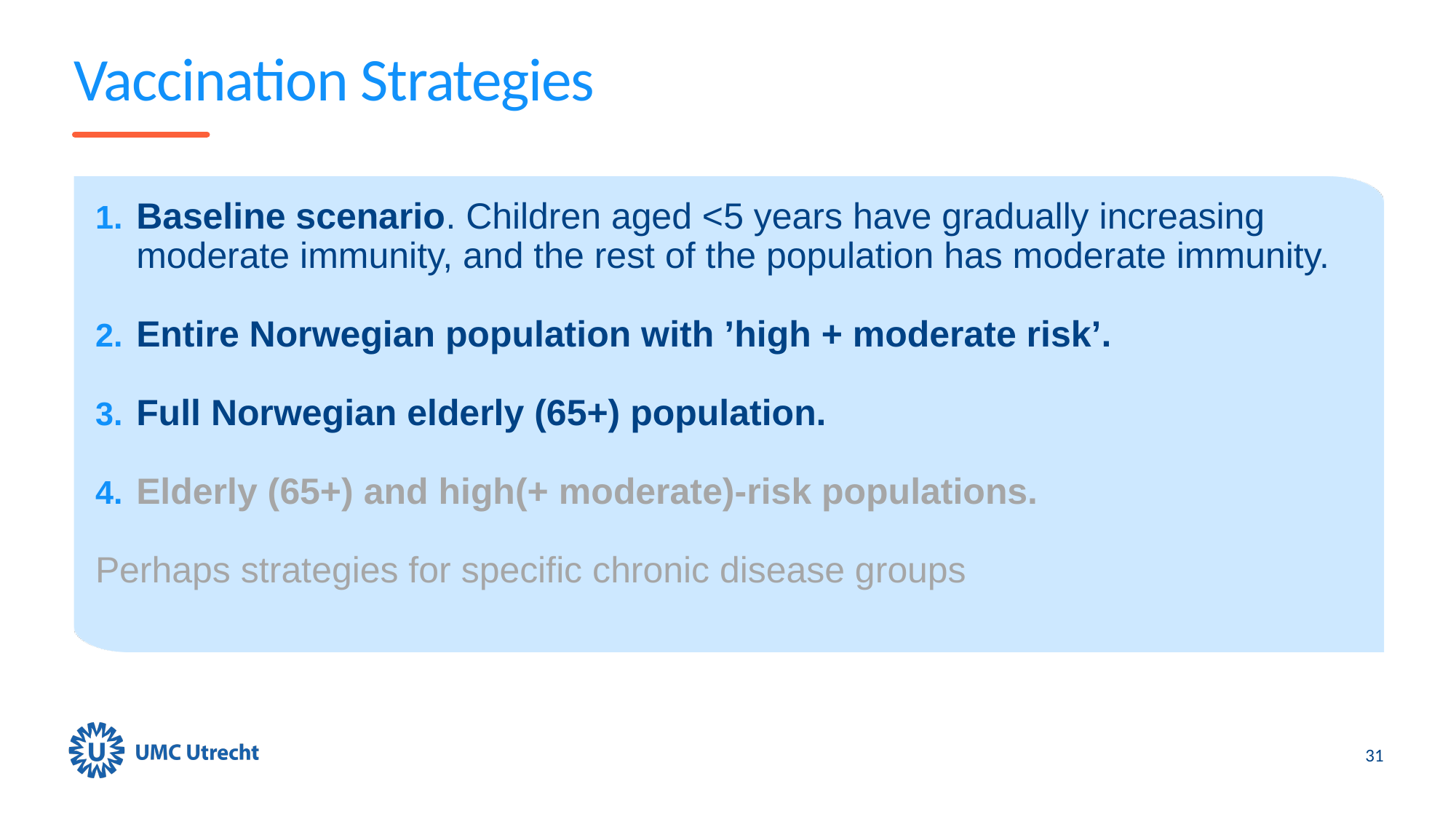

# Vaccination Strategies
Baseline scenario. Children aged <5 years have gradually increasing moderate immunity, and the rest of the population has moderate immunity.

Entire Norwegian population with ’high + moderate risk’.

Full Norwegian elderly (65+) population.

Elderly (65+) and high(+ moderate)-risk populations.

Perhaps strategies for specific chronic disease groups
31